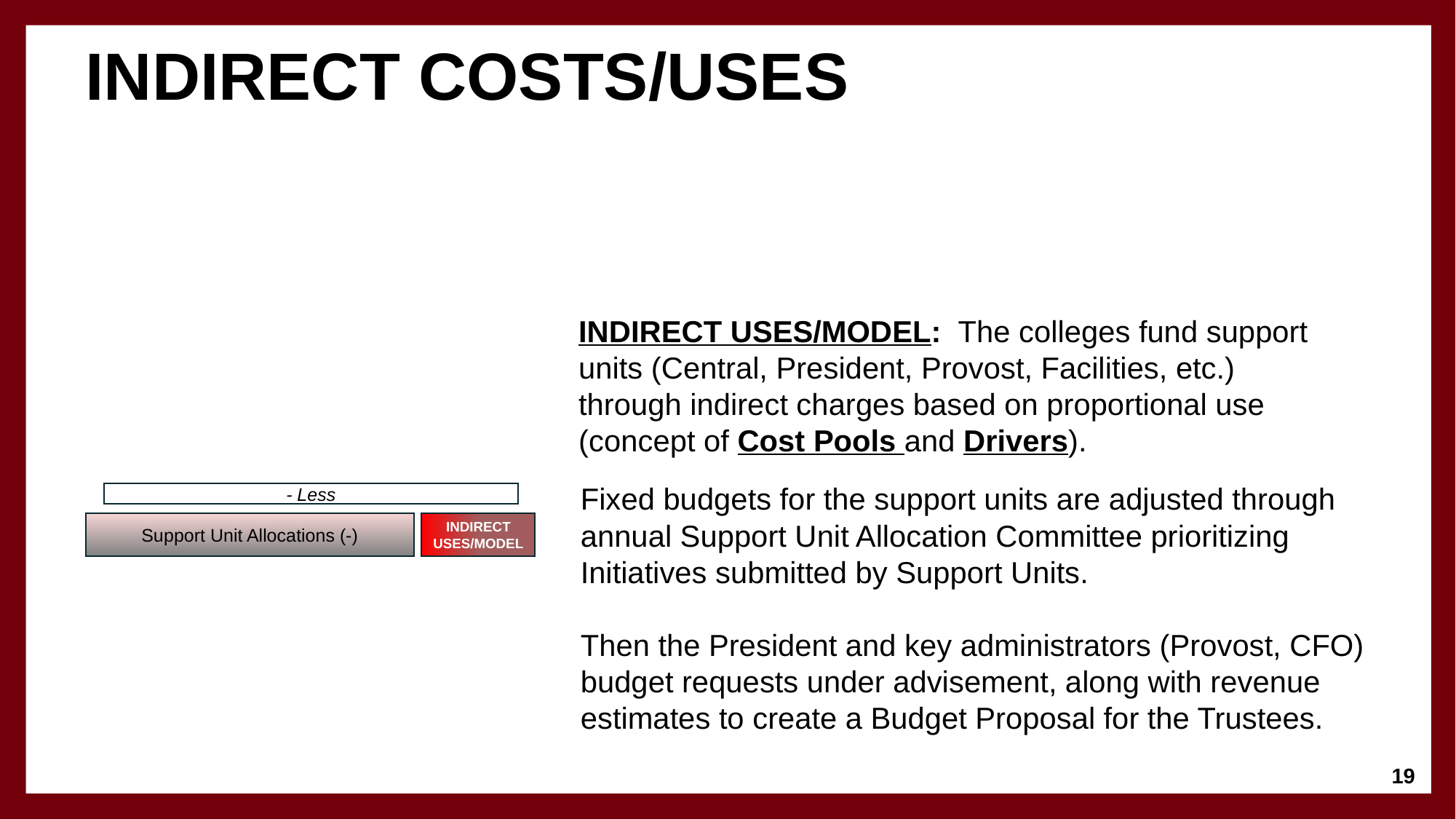

# Indirect costs/uses

INDIRECT USES/MODEL:  The colleges fund support units (Central, President, Provost, Facilities, etc.) through indirect charges based on proportional use (concept of Cost Pools and Drivers).

Fixed budgets for the support units are adjusted through annual Support Unit Allocation Committee prioritizing Initiatives submitted by Support Units.

Then the President and key administrators (Provost, CFO) budget requests under advisement, along with revenue estimates to create a Budget Proposal for the Trustees.
INDIRECT USES/MODEL
- Less
Support Unit Allocations (-)

19